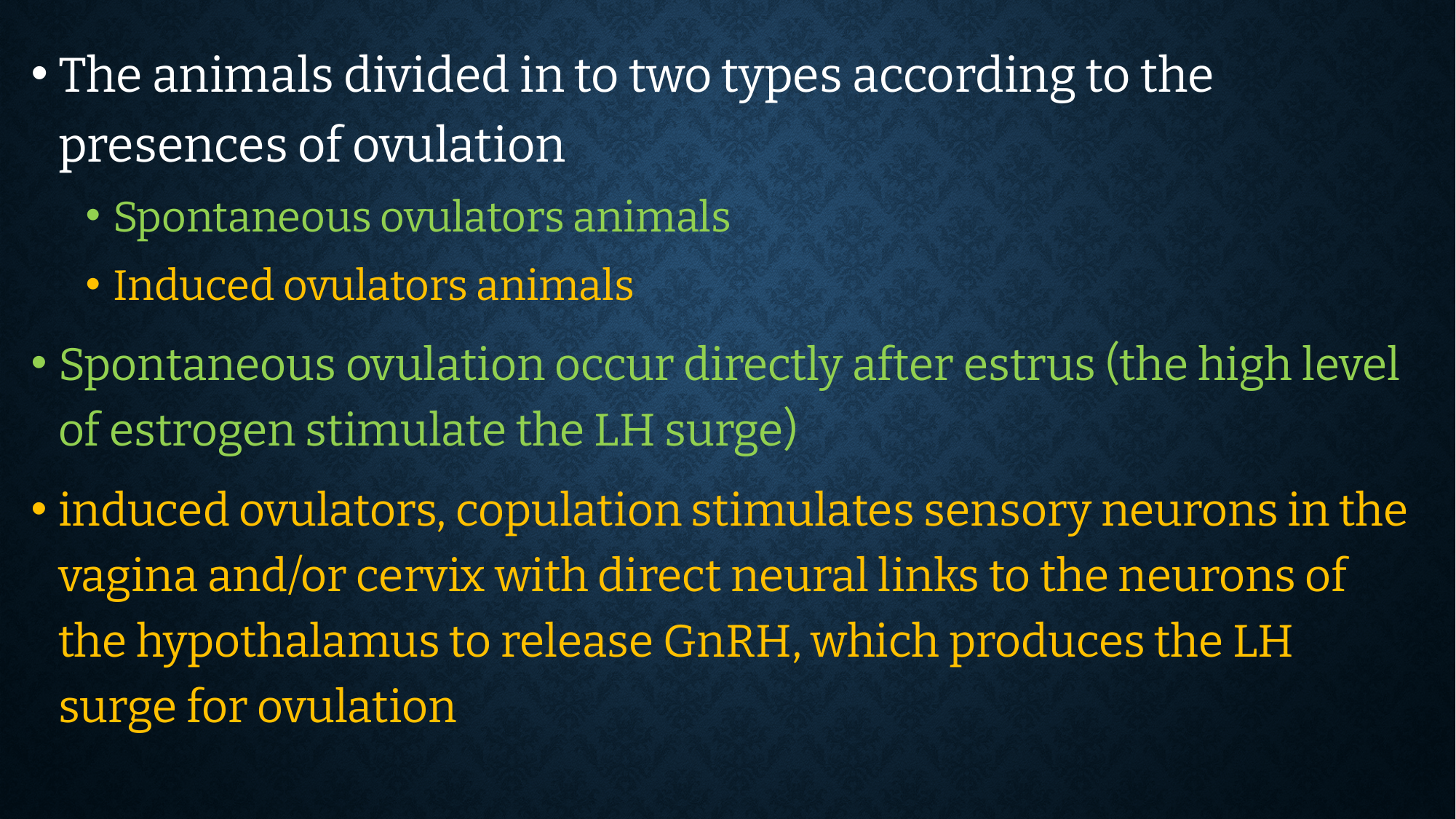

The animals divided in to two types according to the presences of ovulation
Spontaneous ovulators animals
Induced ovulators animals
Spontaneous ovulation occur directly after estrus (the high level of estrogen stimulate the LH surge)
induced ovulators, copulation stimulates sensory neurons in the vagina and/or cervix with direct neural links to the neurons of the hypothalamus to release GnRH, which produces the LH surge for ovulation

#